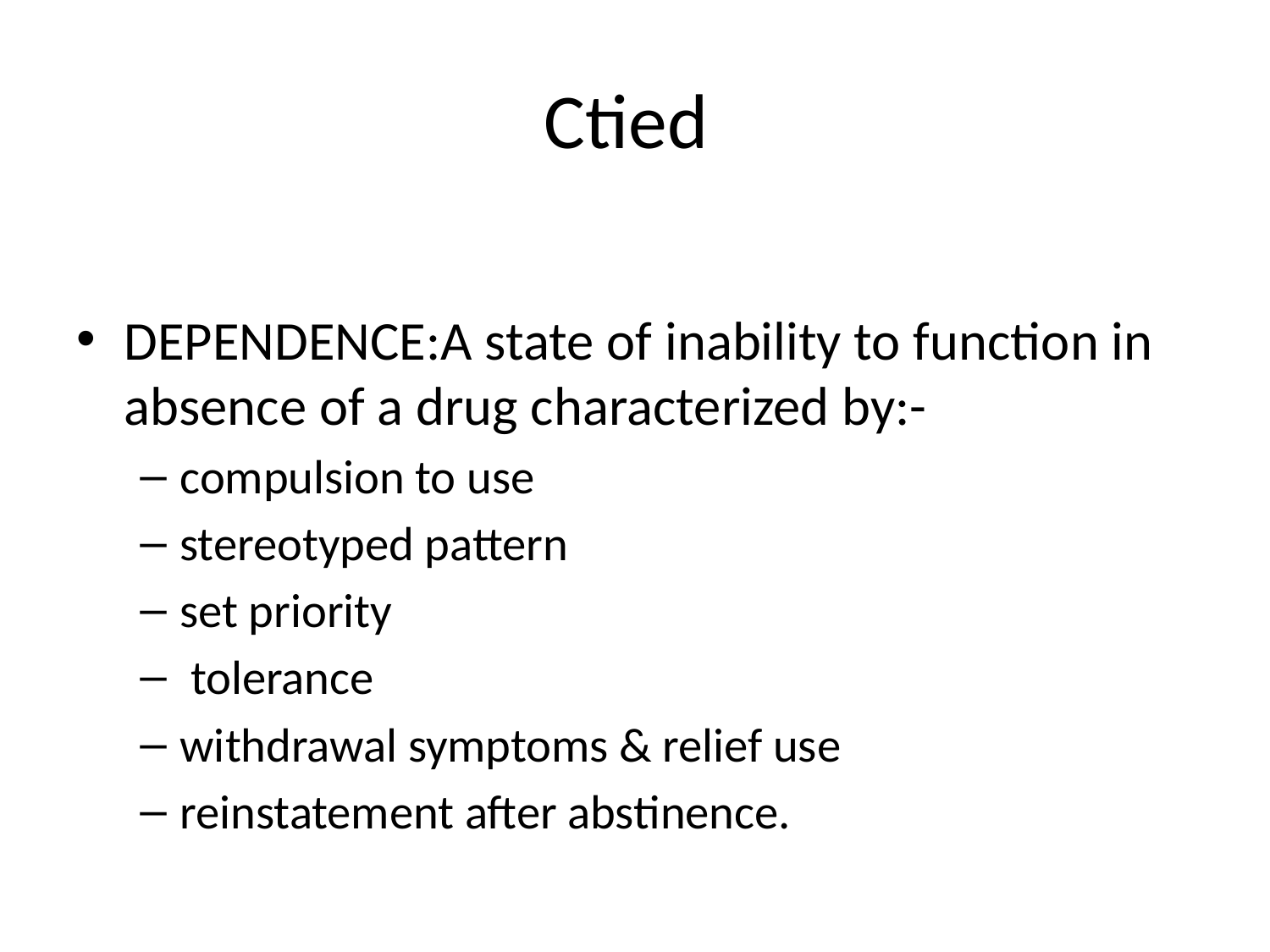

# Ctied

DEPENDENCE:A state of inability to function in absence of a drug characterized by:-
compulsion to use
stereotyped pattern
set priority
 tolerance
withdrawal symptoms & relief use
reinstatement after abstinence.